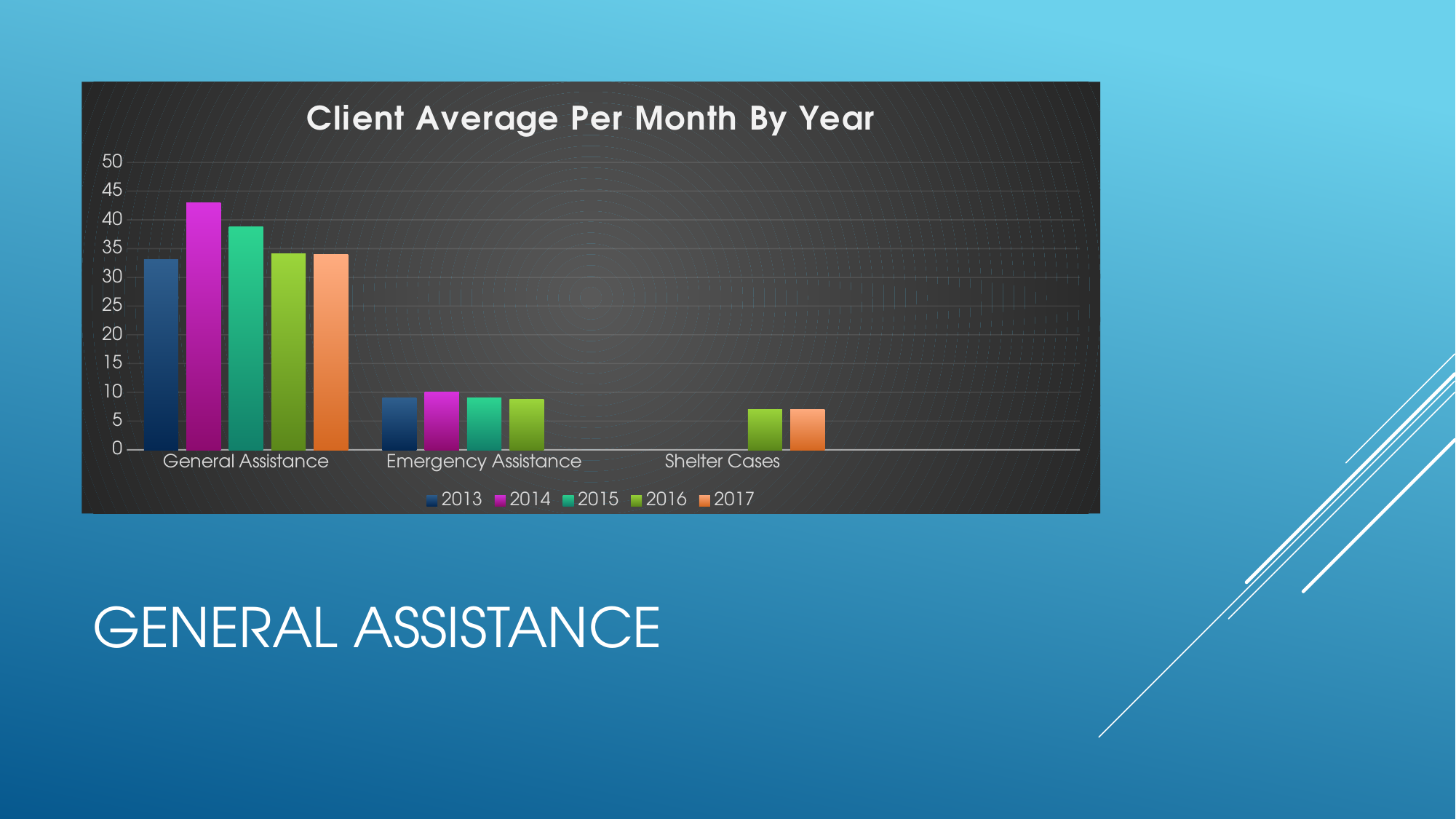

### Chart: Client Average Per Month By Year

| Category | 2013 | 2014 | 2015 | 2016 | 2017 |
|---|---|---|---|---|---|
| General Assistance | 33.125 | 43.0 | 38.83 | 34.166 | 34.0 |
| Emergency Assistance | 9.0 | 10.0 | 9.0 | 8.75 | None |
| Shelter Cases | None | None | None | 7.0 | 7.0 |
# General Assistance